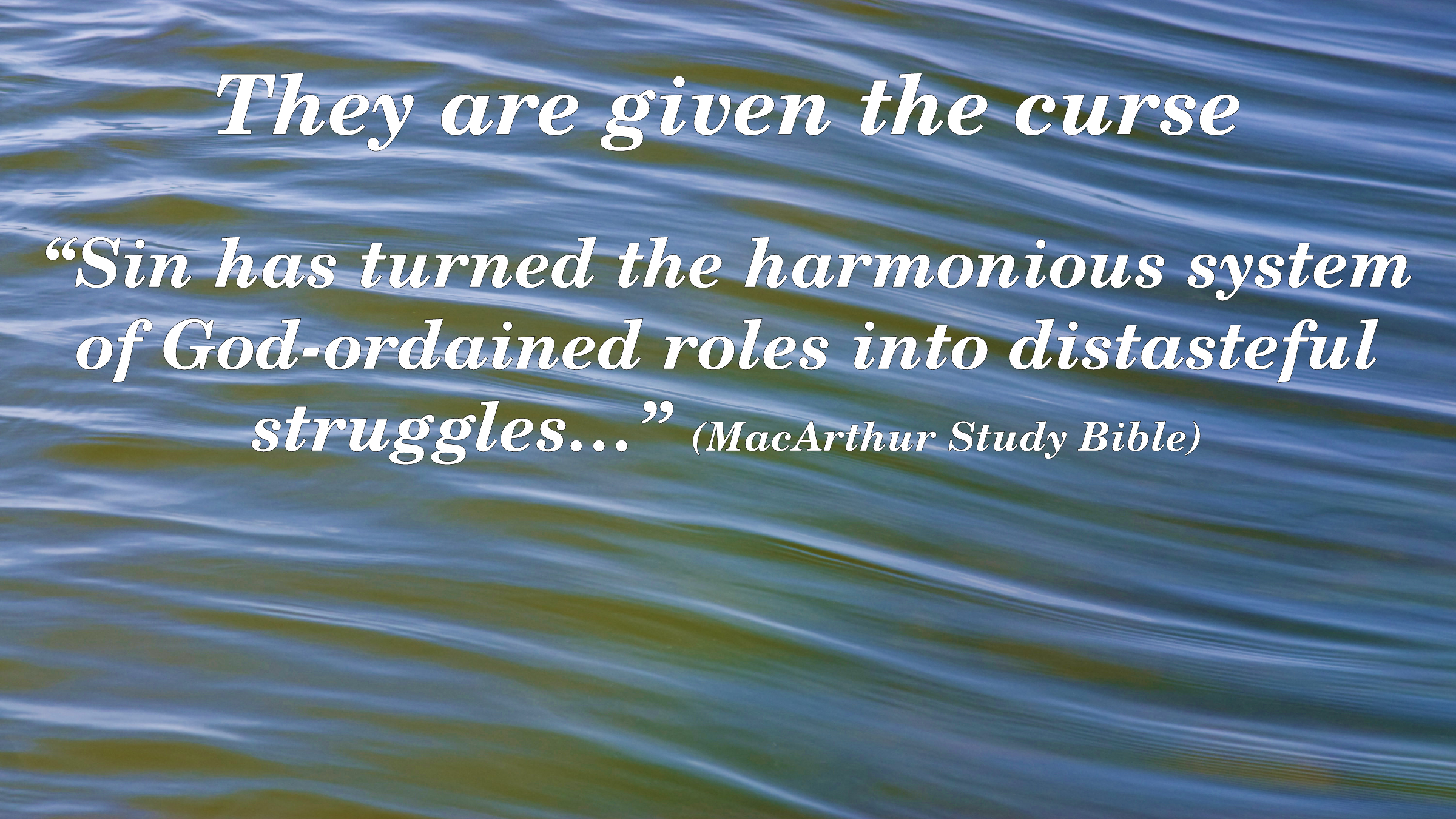

# They are given the curse
“Sin has turned the harmonious system of God-ordained roles into distasteful struggles…” (MacArthur Study Bible)